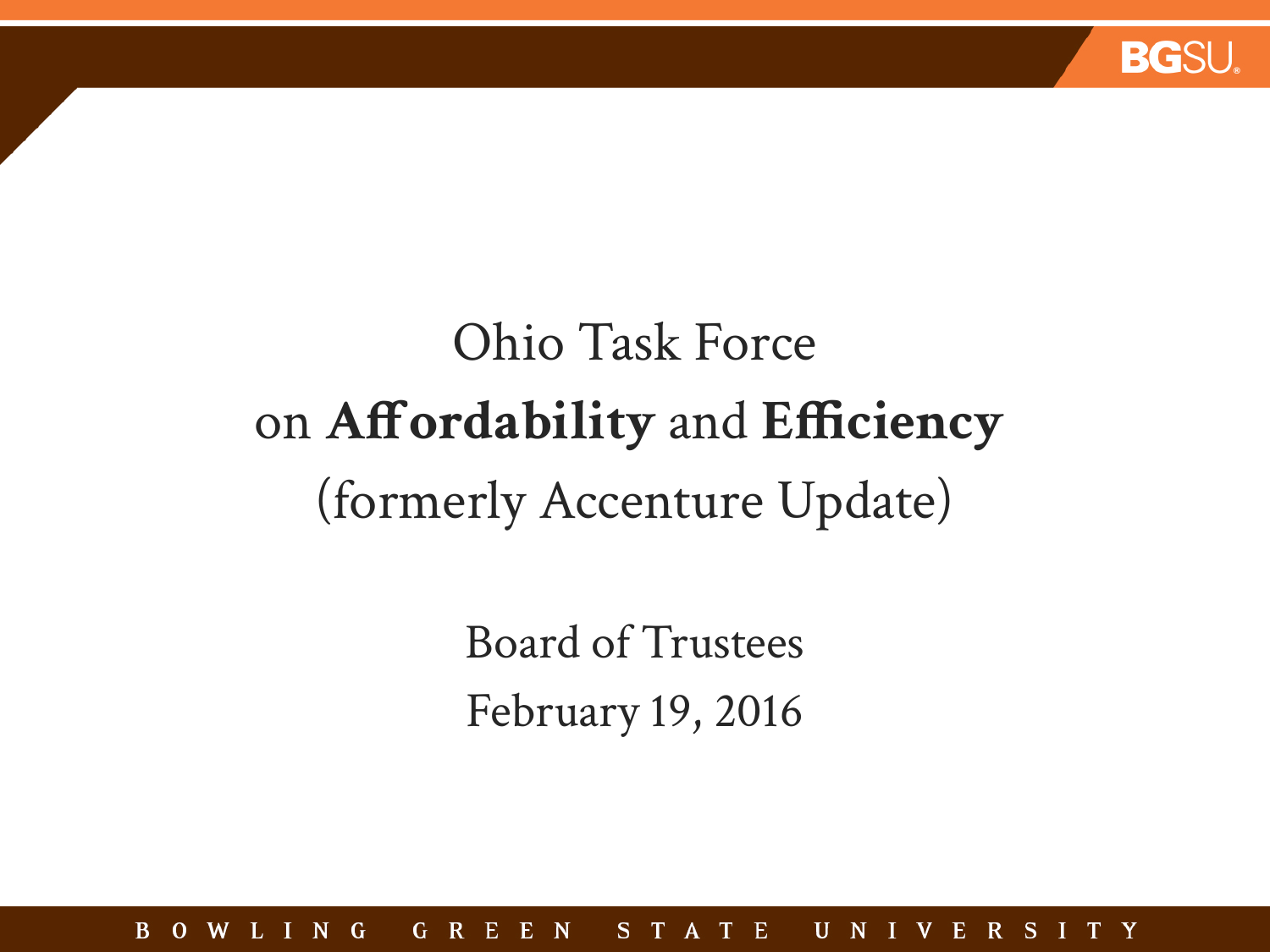

Ohio Task Force
on Affordability and Efficiency
(formerly Accenture Update)

Board of Trustees
February 19, 2016